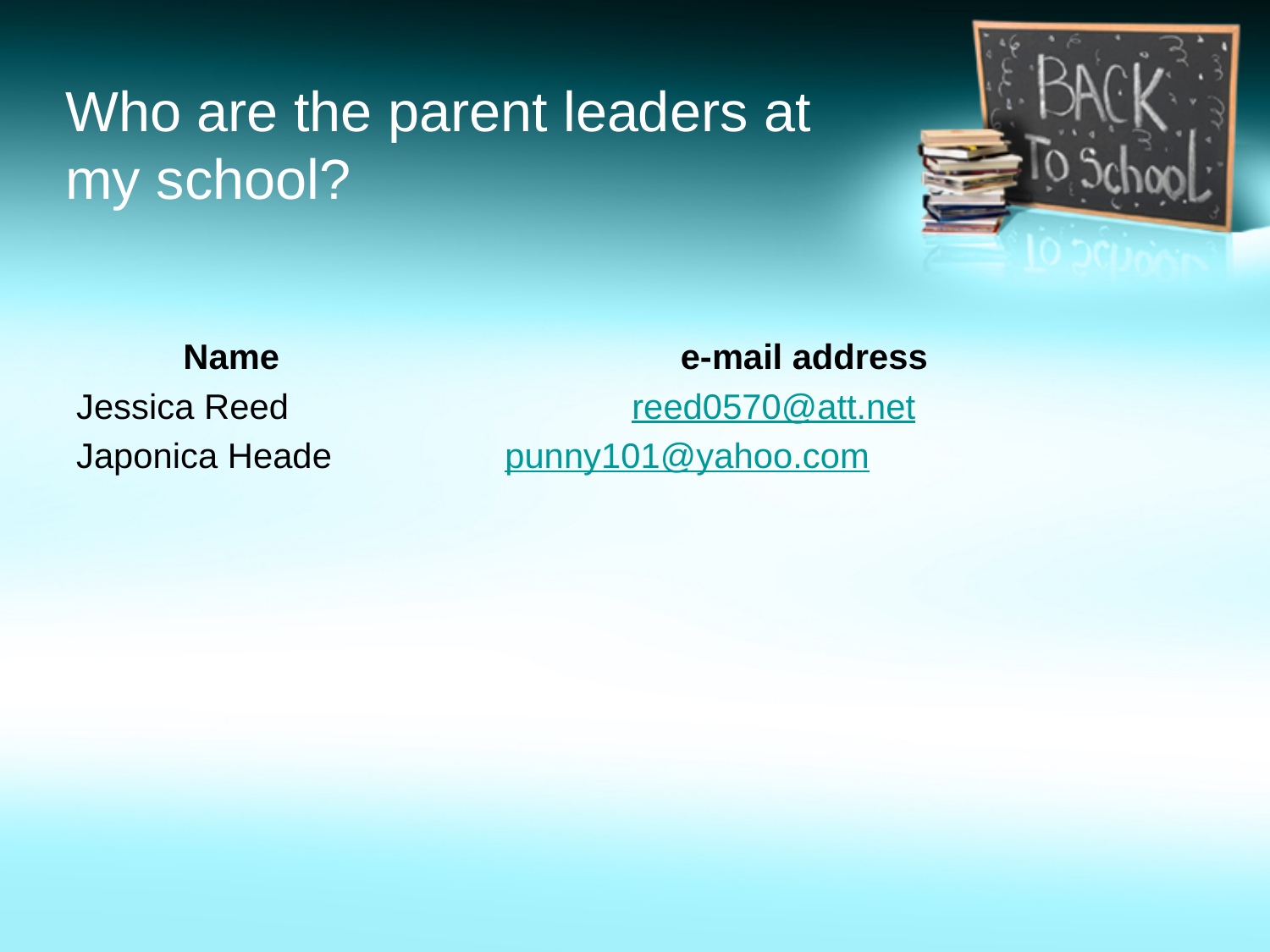

# Who are the parent leaders at my school?
           Name			     e-mail address
Jessica Reed 			reed0570@att.net
Japonica Heade		punny101@yahoo.com